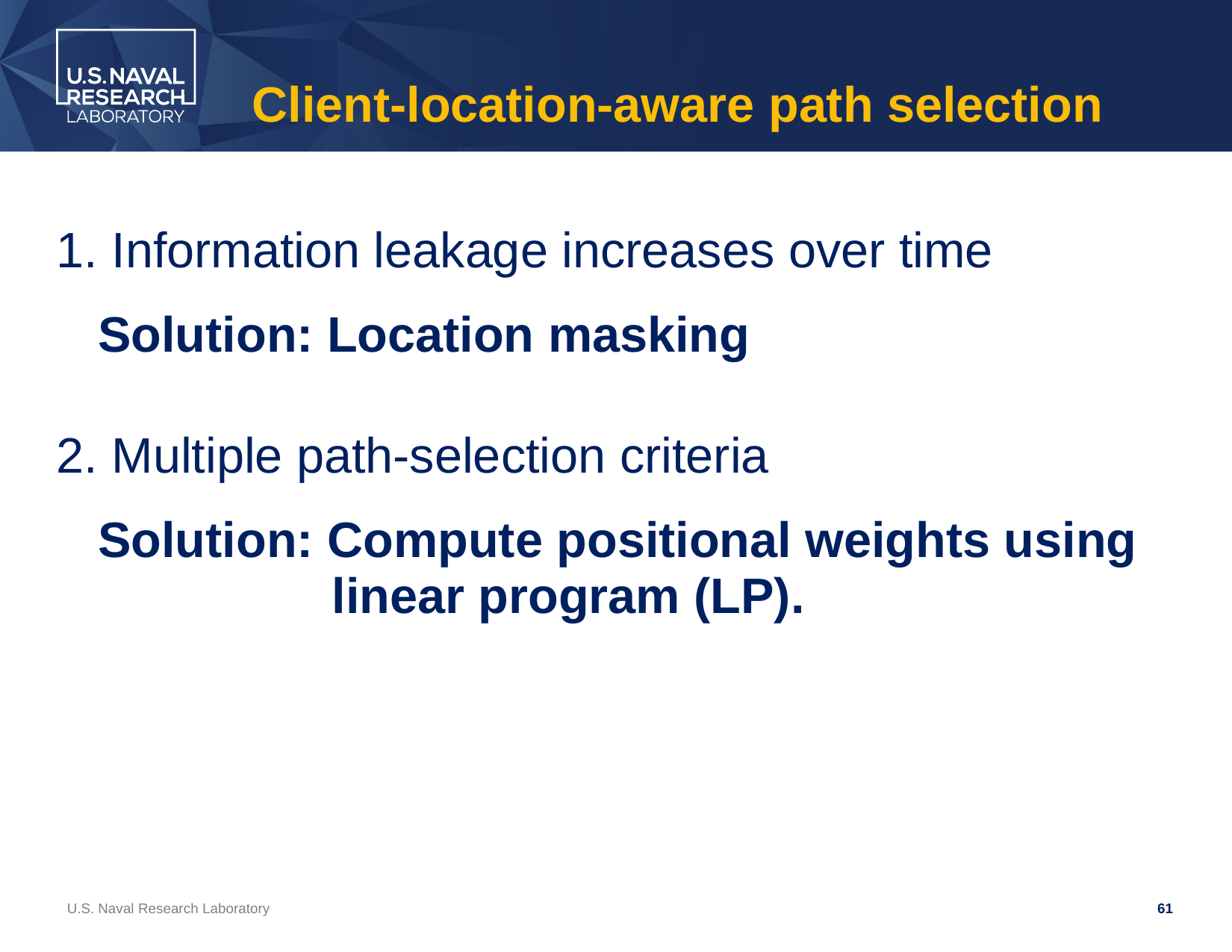

# Client-location-aware path selection
 Information leakage increases over time
Solution: Location masking
 Multiple path-selection criteria
Solution: Compute positional weights using
                 linear program (LP).

U.S. Naval Research Laboratory
61